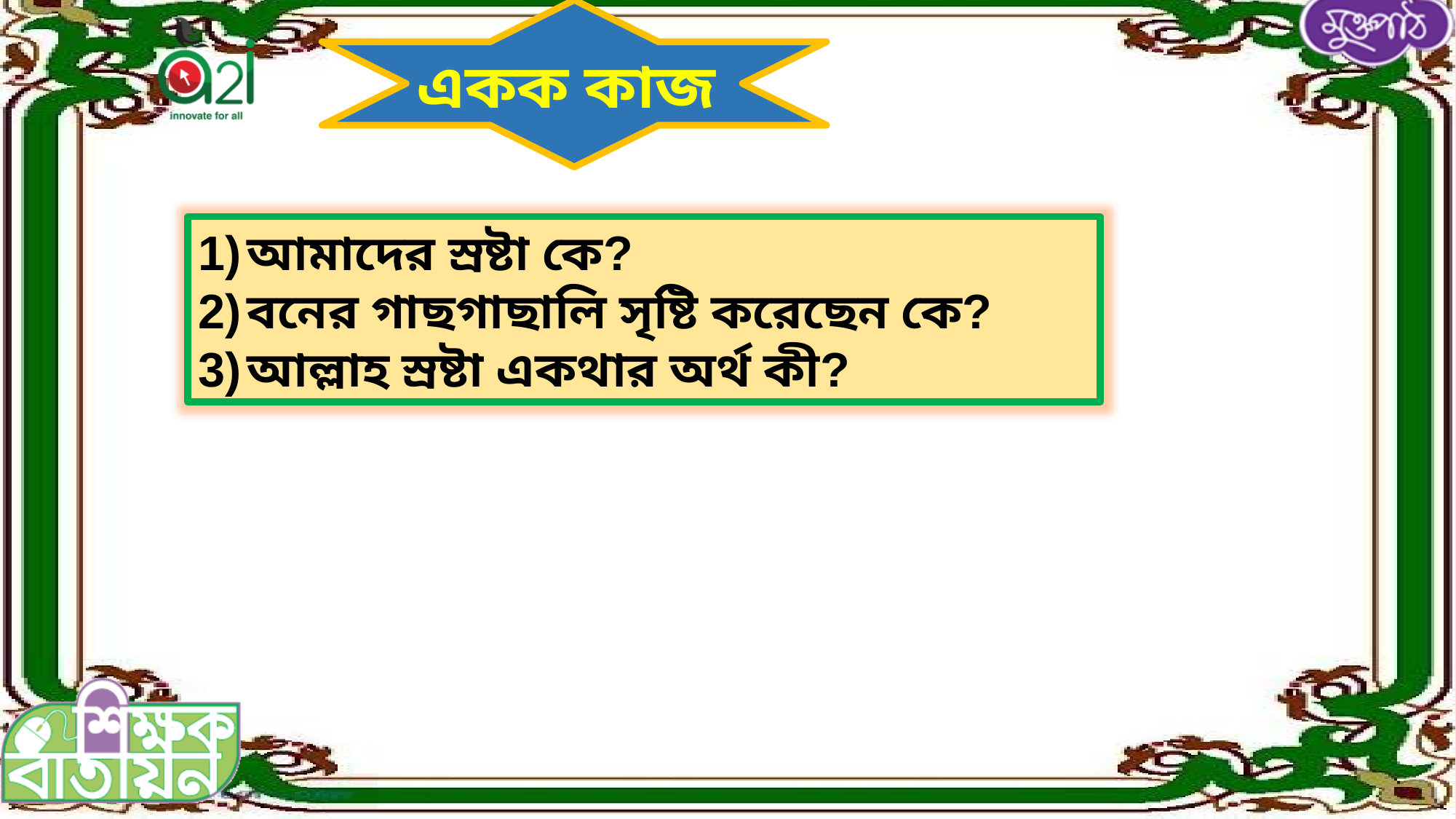

একক কাজ
আমাদের স্রষ্টা কে?
বনের গাছগাছালি সৃষ্টি করেছেন কে?
আল্লাহ স্রষ্টা একথার অর্থ কী?